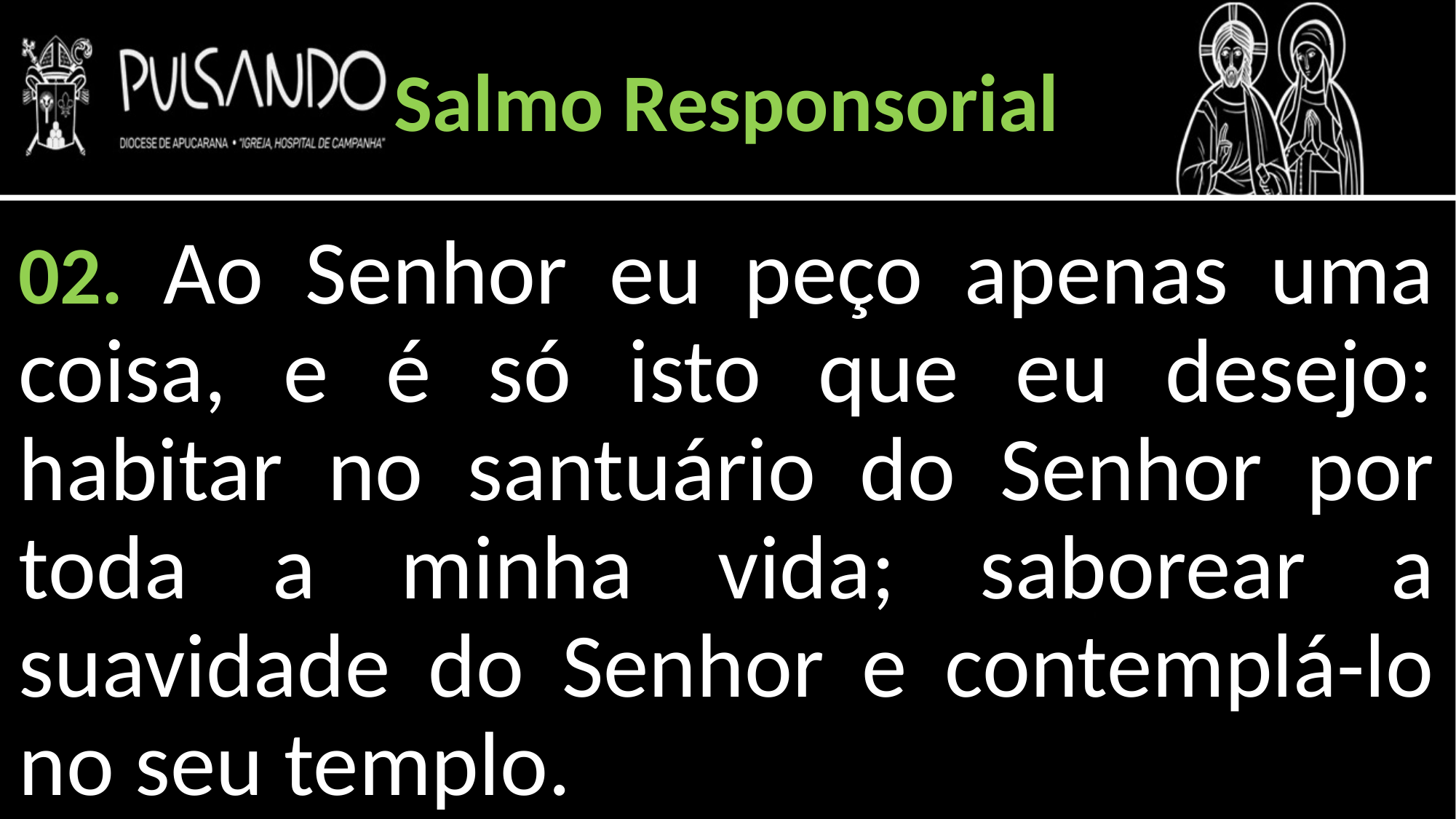

Salmo Responsorial
02. Ao Senhor eu peço apenas uma coisa, e é só isto que eu desejo: habitar no santuário do Senhor por toda a minha vida; saborear a suavidade do Senhor e contemplá-lo no seu templo.